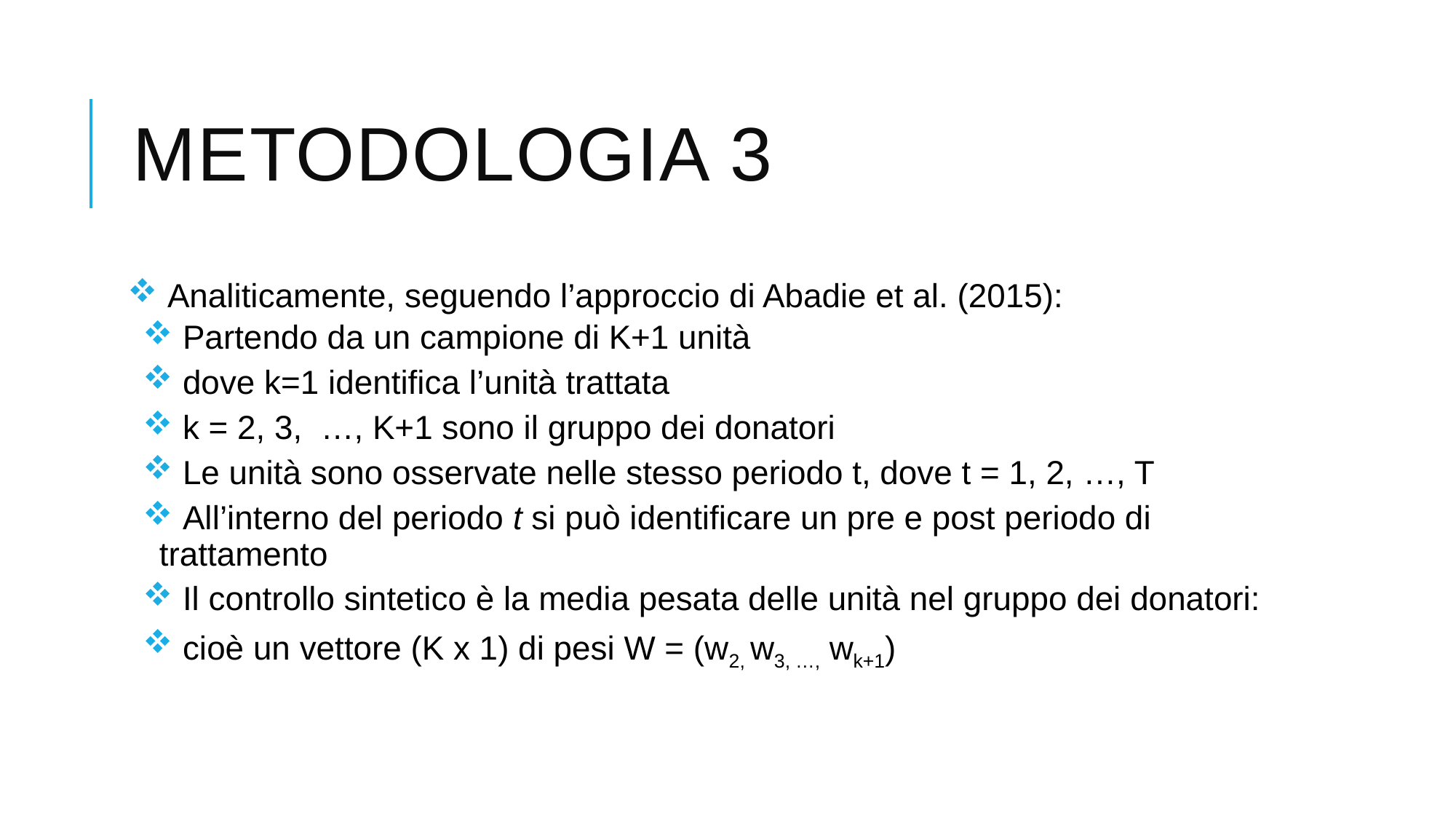

# mETODOLOGIA 3
 Analiticamente, seguendo l’approccio di Abadie et al. (2015):
 Partendo da un campione di K+1 unità
 dove k=1 identifica l’unità trattata
 k = 2, 3,  …, K+1 sono il gruppo dei donatori
 Le unità sono osservate nelle stesso periodo t, dove t = 1, 2, …, T
 All’interno del periodo t si può identificare un pre e post periodo di trattamento
 Il controllo sintetico è la media pesata delle unità nel gruppo dei donatori:
 cioè un vettore (K x 1) di pesi W = (w2, w3, …, wk+1)